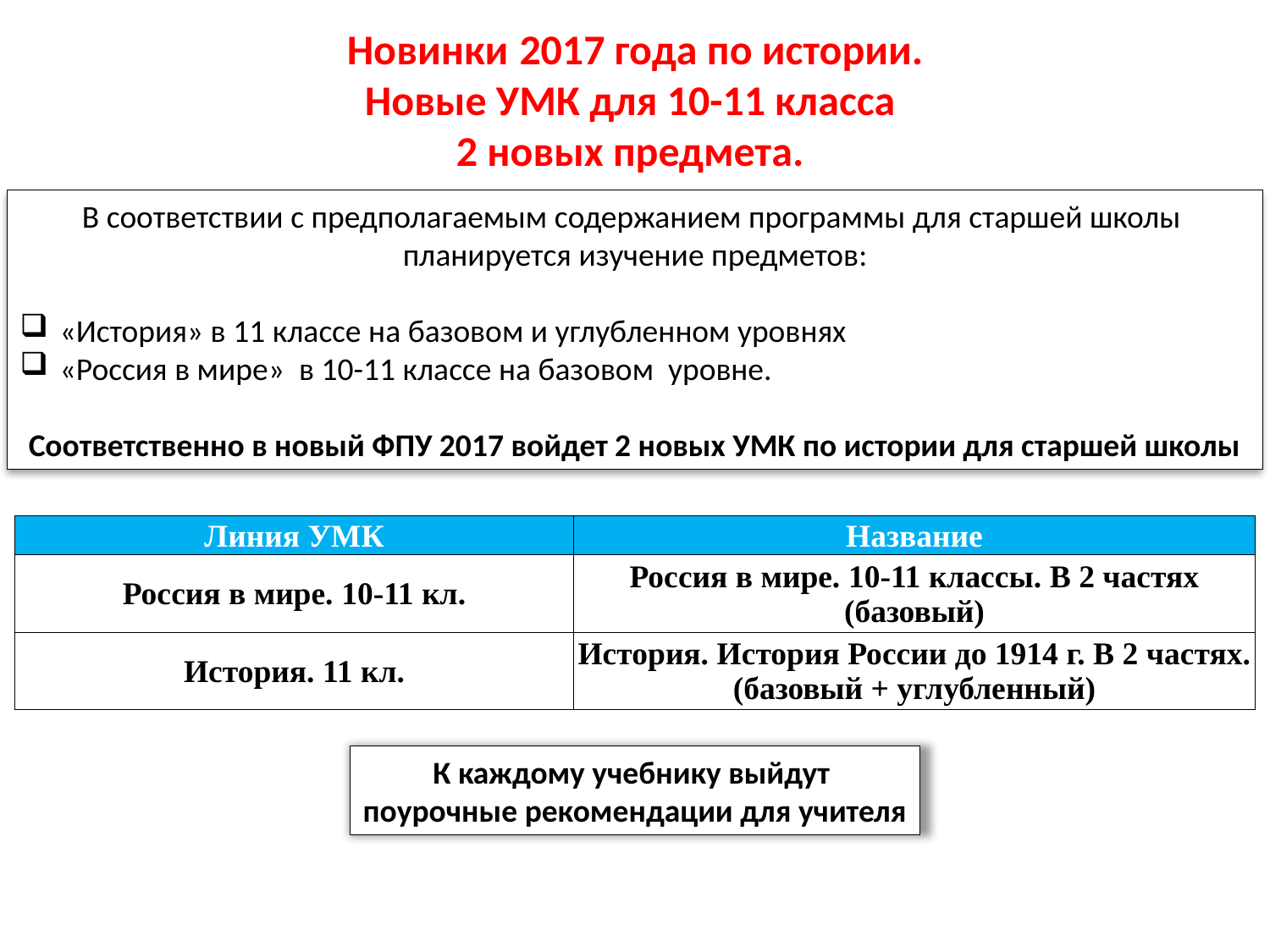

Новинки 2017 года по истории.
Новые УМК для 10-11 класса
2 новых предмета.
В соответствии с предполагаемым содержанием программы для старшей школы
планируется изучение предметов:

«История» в 11 классе на базовом и углубленном уровнях
«Россия в мире»  в 10-11 классе на базовом  уровне.

Соответственно в новый ФПУ 2017 войдет 2 новых УМК по истории для старшей школы
| Линия УМК | Название |
| --- | --- |
| Россия в мире. 10-11 кл. | Россия в мире. 10-11 классы. В 2 частях (базовый) |
| История. 11 кл. | История. История России до 1914 г. В 2 частях. (базовый + углубленный) |

К каждому учебнику выйдут
поурочные рекомендации для учителя